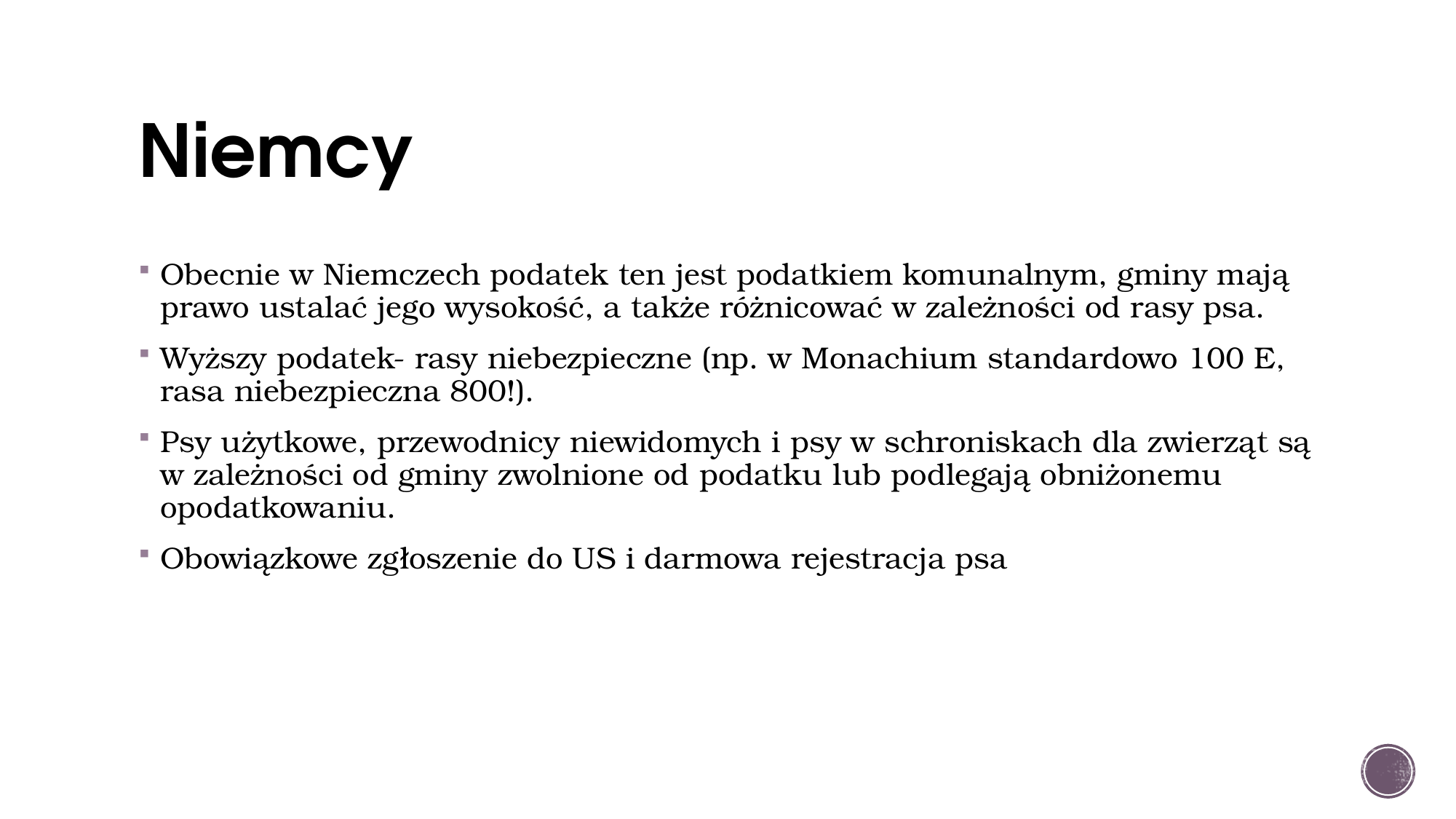

# Niemcy
Obecnie w Niemczech podatek ten jest podatkiem komunalnym, gminy mają prawo ustalać jego wysokość, a także różnicować w zależności od rasy psa.
Wyższy podatek- rasy niebezpieczne (np. w Monachium standardowo 100 E, rasa niebezpieczna 800!).
Psy użytkowe, przewodnicy niewidomych i psy w schroniskach dla zwierząt są w zależności od gminy zwolnione od podatku lub podlegają obniżonemu opodatkowaniu.
Obowiązkowe zgłoszenie do US i darmowa rejestracja psa